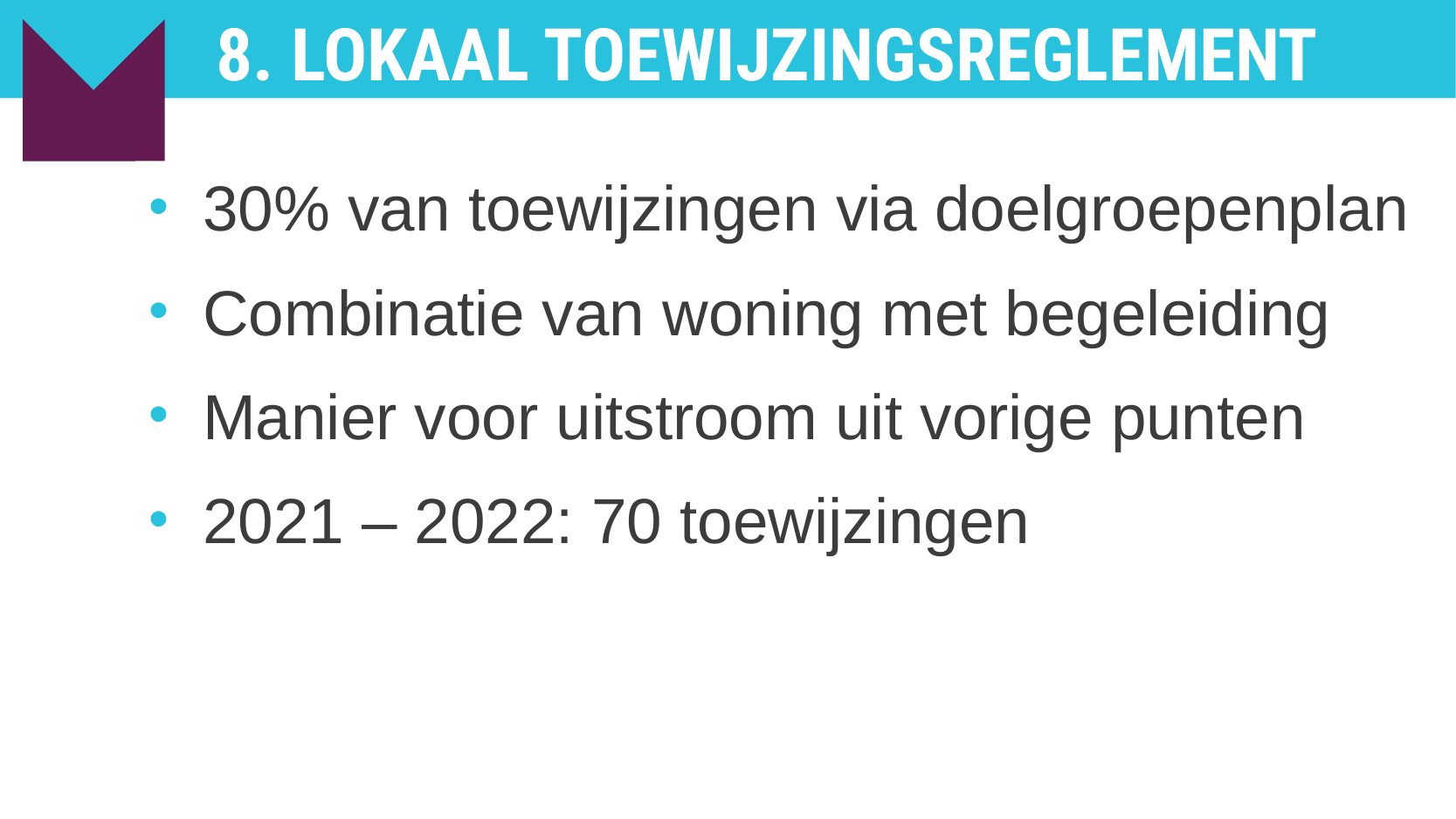

# 8. Lokaal toewijzingsreglement
30% van toewijzingen via doelgroepenplan
Combinatie van woning met begeleiding
Manier voor uitstroom uit vorige punten
2021 – 2022: 70 toewijzingen